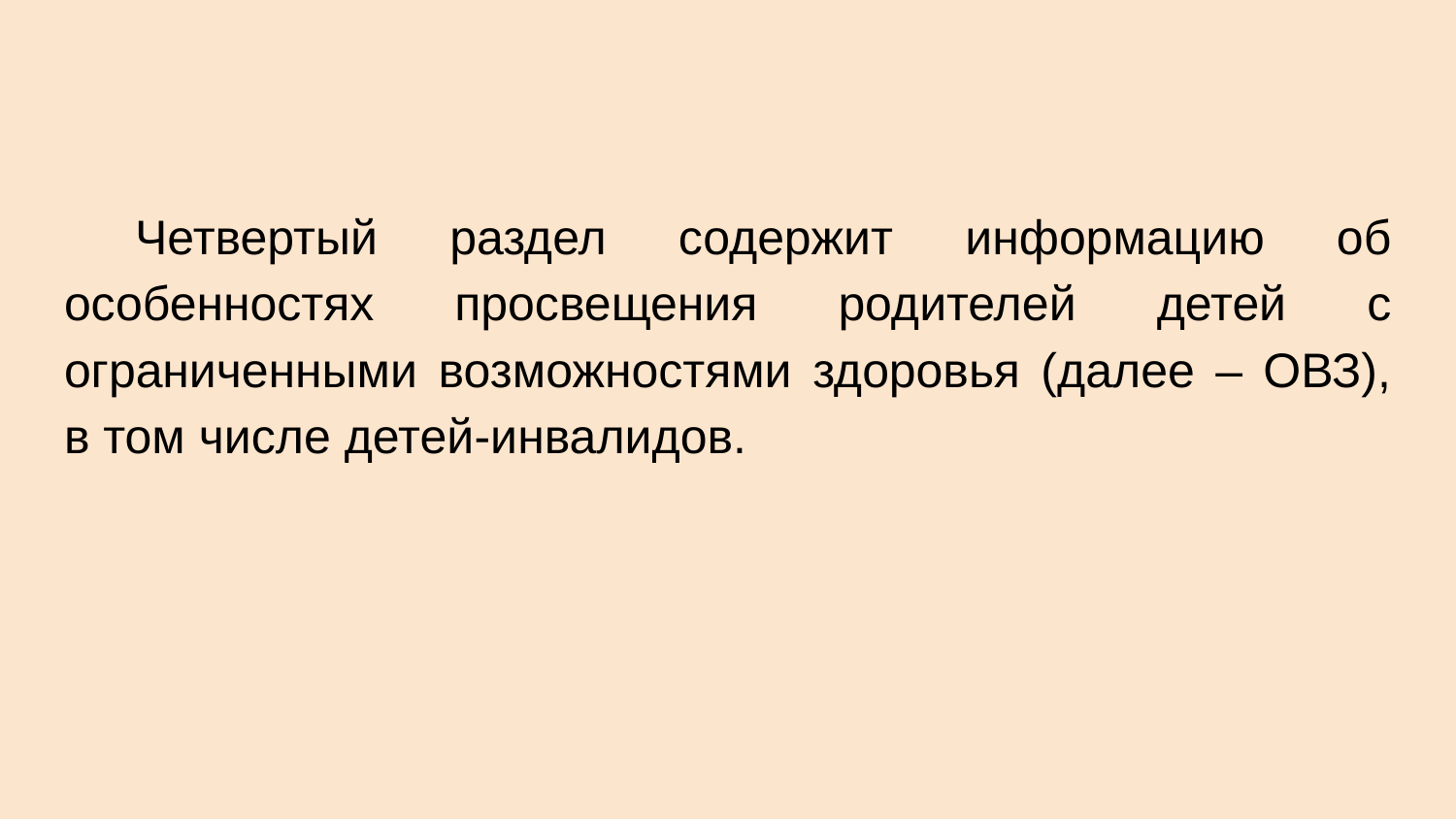

Четвертый раздел содержит информацию об особенностях просвещения родителей детей с ограниченными возможностями здоровья (далее – ОВЗ), в том числе детей-инвалидов.